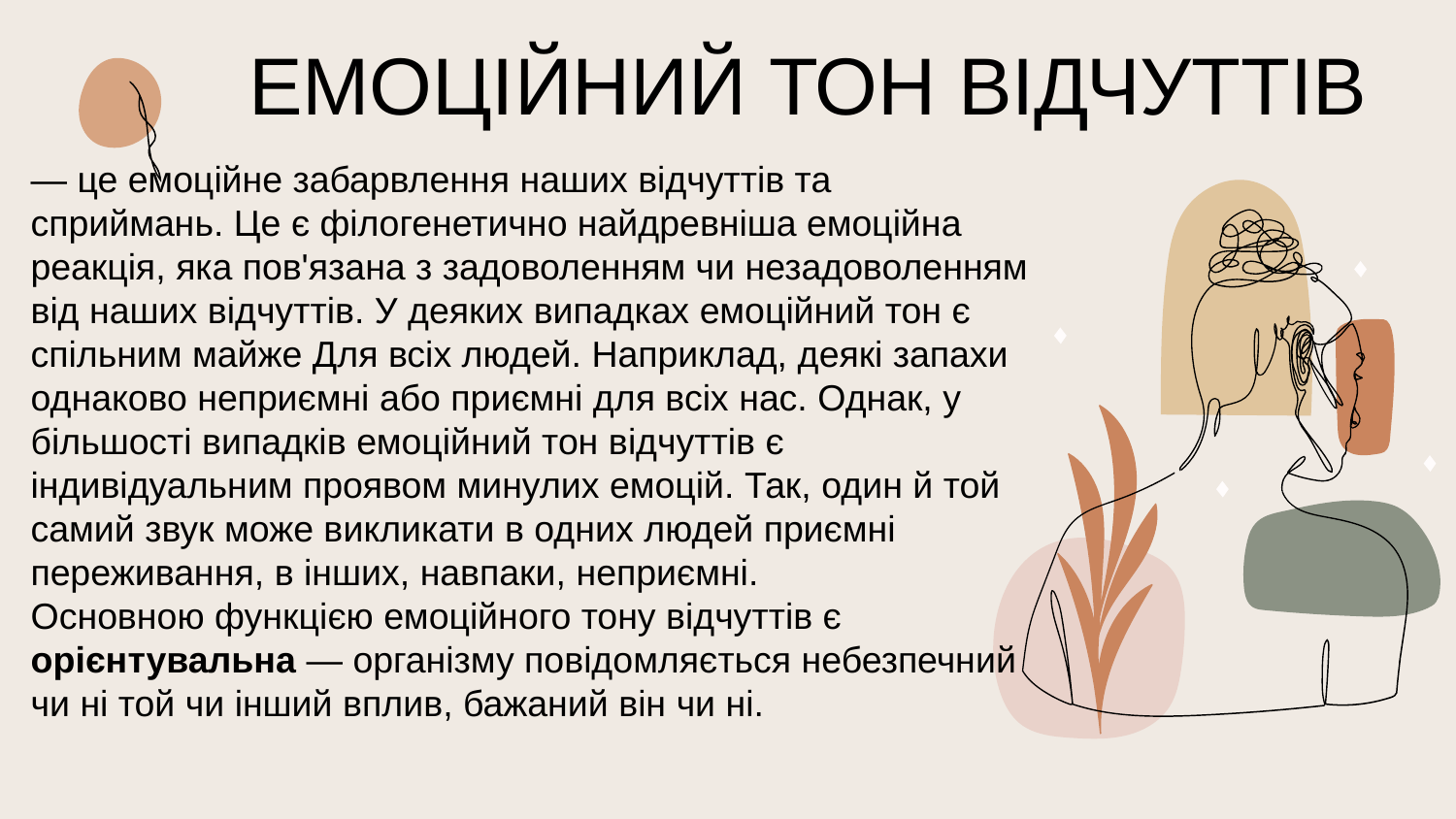

ЕМОЦІЙНИЙ ТОН ВІДЧУТТІВ

— це емоційне забарвлення наших відчуттів та сприймань. Це є філогенетично найдревніша емоційна реакція, яка пов'язана з задоволенням чи незадоволенням від наших відчуттів. У деяких випадках емоційний тон є спільним майже Для всіх людей. Наприклад, деякі запахи однаково неприємні або приємні для всіх нас. Однак, у більшості випадків емоційний тон відчуттів є індивідуальним проявом минулих емоцій. Так, один й той самий звук може викликати в одних людей приємні переживання, в інших, навпаки, неприємні.
Основною функцією емоційного тону відчуттів є орієнтувальна — організму повідомляється небезпечний чи ні той чи інший вплив, бажаний він чи ні.